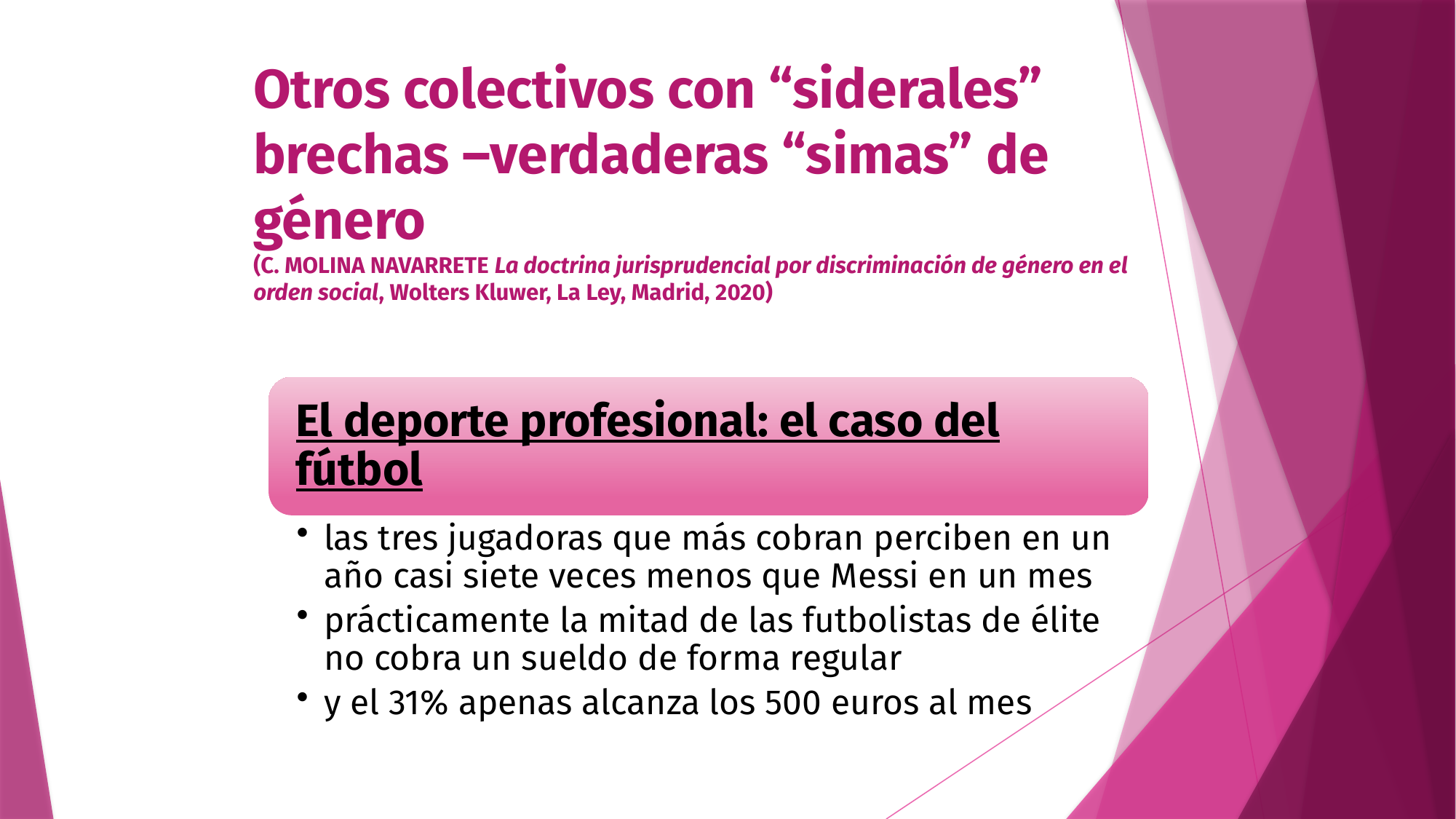

# Otros colectivos con “siderales” brechas –verdaderas “simas” de género (C. MOLINA NAVARRETE La doctrina jurisprudencial por discriminación de género en el orden social, Wolters Kluwer, La Ley, Madrid, 2020)
El deporte profesional: el caso del fútbol
las tres jugadoras que más cobran perciben en un año casi siete veces menos que Messi en un mes
prácticamente la mitad de las futbolistas de élite no cobra un sueldo de forma regular
y el 31% apenas alcanza los 500 euros al mes